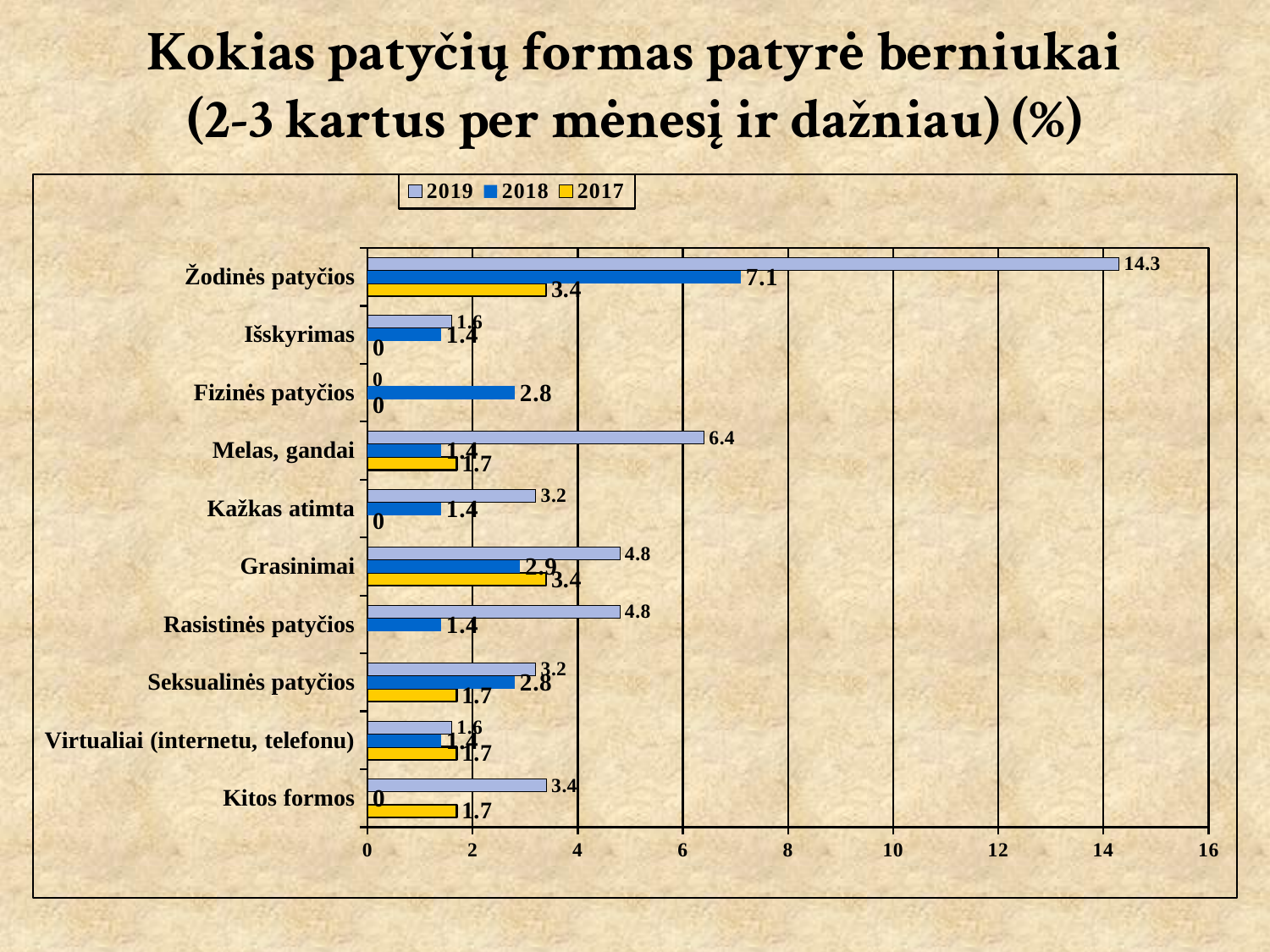

# Kokias patyčių formas patyrė berniukai (2-3 kartus per mėnesį ir dažniau) (%)

### Chart

| Category | 2017 | 2018 | 2019 |
|---|---|---|---|
| Kitos formos | 1.7 | 0.0 | 3.4 |
| Virtualiai (internetu, telefonu) | 1.7 | 1.4 | 1.6 |
| Seksualinės patyčios | 1.7 | 2.8 | 3.2 |
| Rasistinės patyčios | None | 1.4 | 4.8 |
| Grasinimai | 3.4 | 2.9 | 4.8 |
| Kažkas atimta | 0.0 | 1.4 | 3.2 |
| Melas, gandai | 1.7 | 1.4 | 6.4 |
| Fizinės patyčios | 0.0 | 2.8 | 0.0 |
| Išskyrimas | 0.0 | 1.4 | 1.6 |
| Žodinės patyčios | 3.4 | 7.1 | 14.3 |